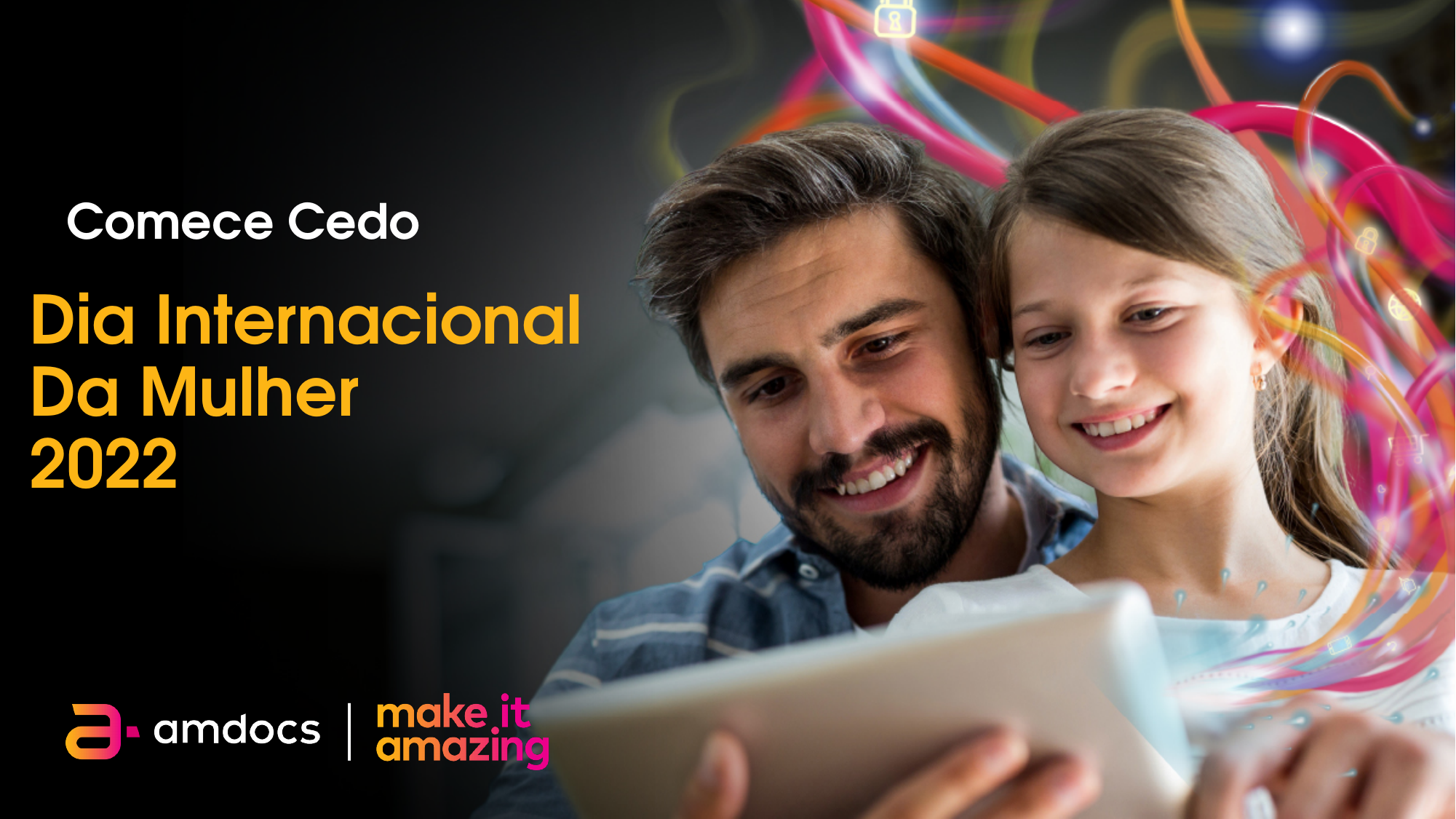

# Comece Cedo
Dia Internacional Da Mulher
2022